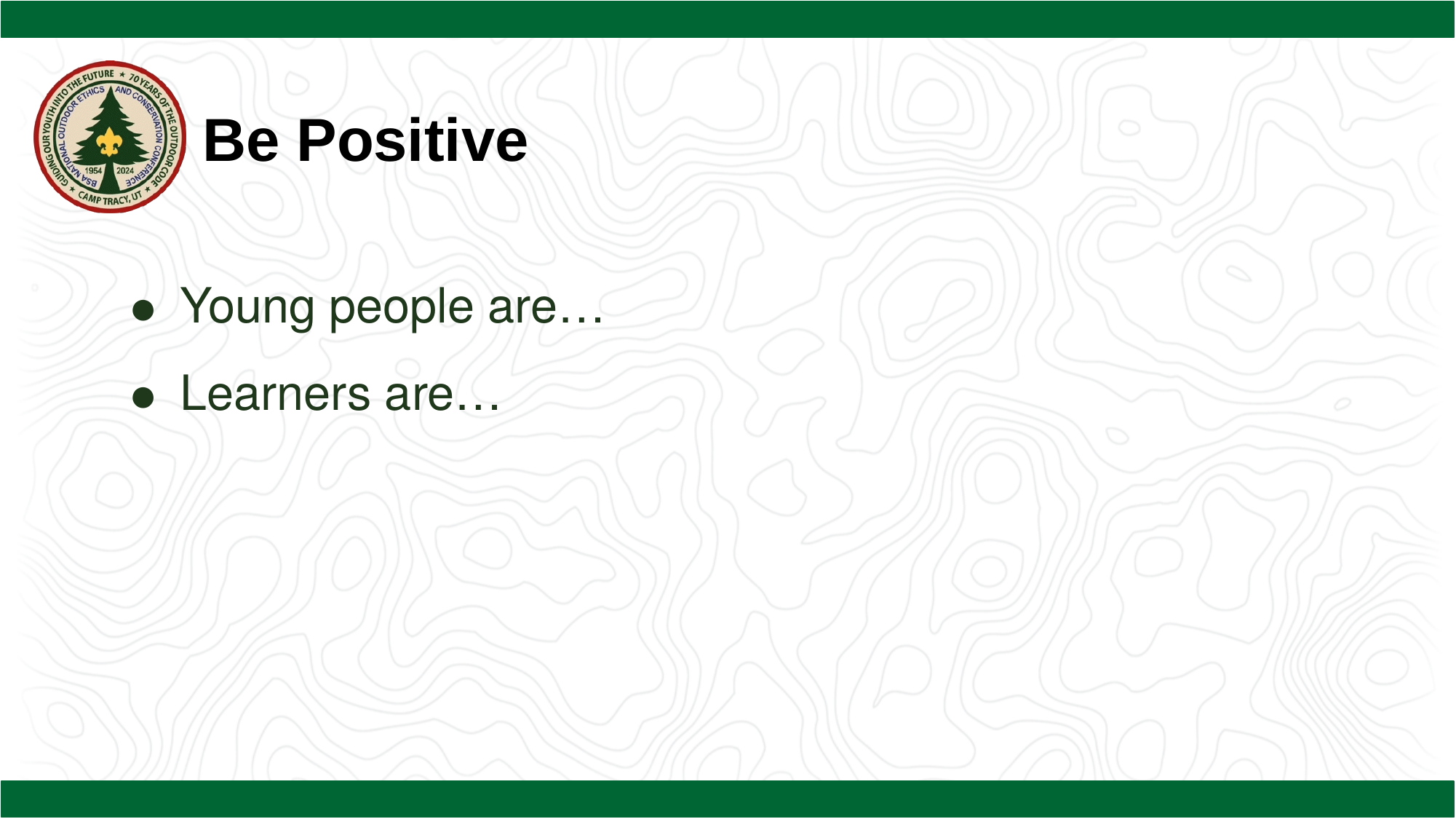

Be Positive
Young people are…
Learners are…